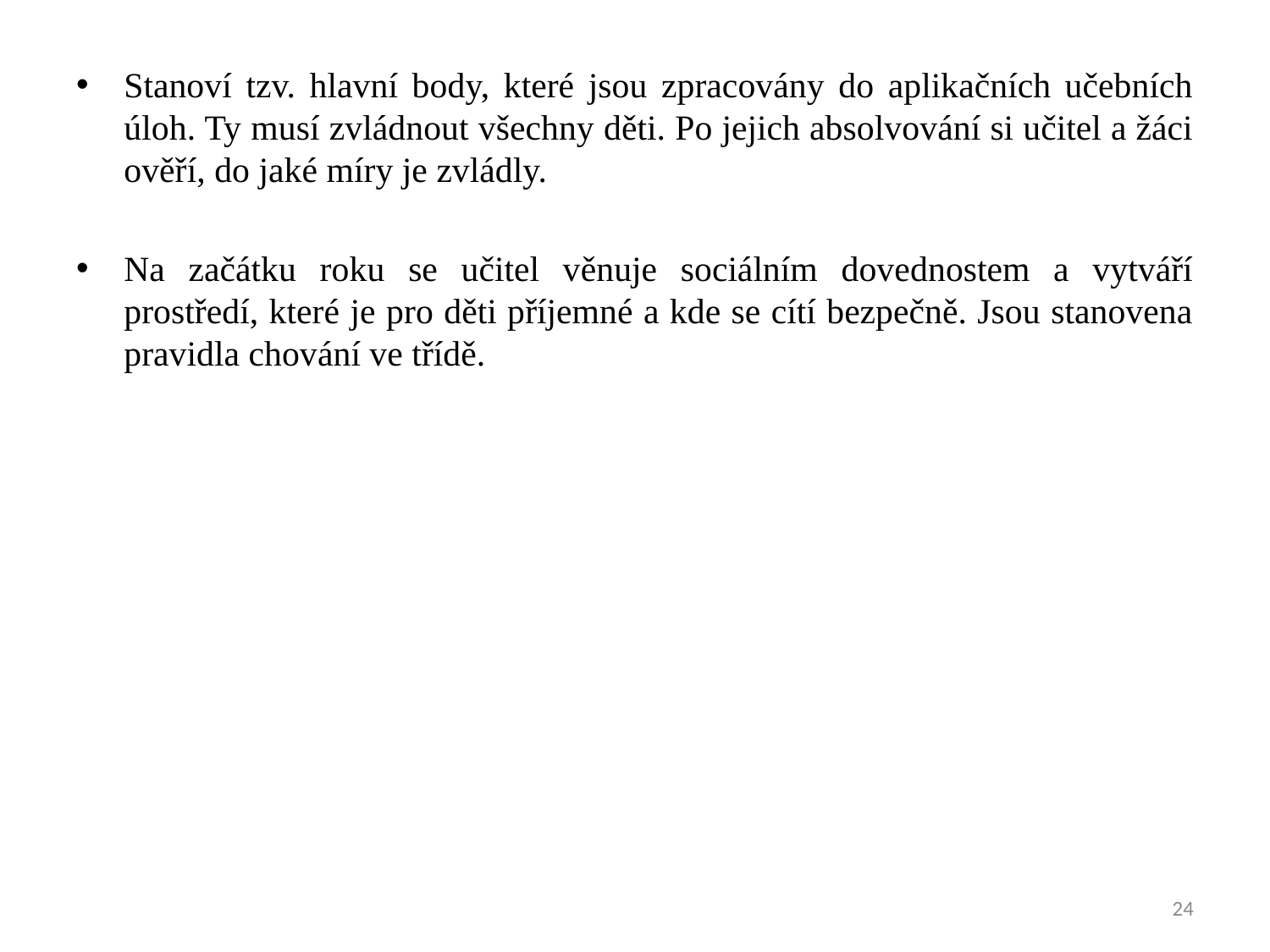

Stanoví tzv. hlavní body, které jsou zpracovány do aplikačních učebních úloh. Ty musí zvládnout všechny děti. Po jejich absolvování si učitel a žáci ověří, do jaké míry je zvládly.

Na začátku roku se učitel věnuje sociálním dovednostem a vytváří prostředí, které je pro děti příjemné a kde se cítí bezpečně. Jsou stanovena pravidla chování ve třídě.

24